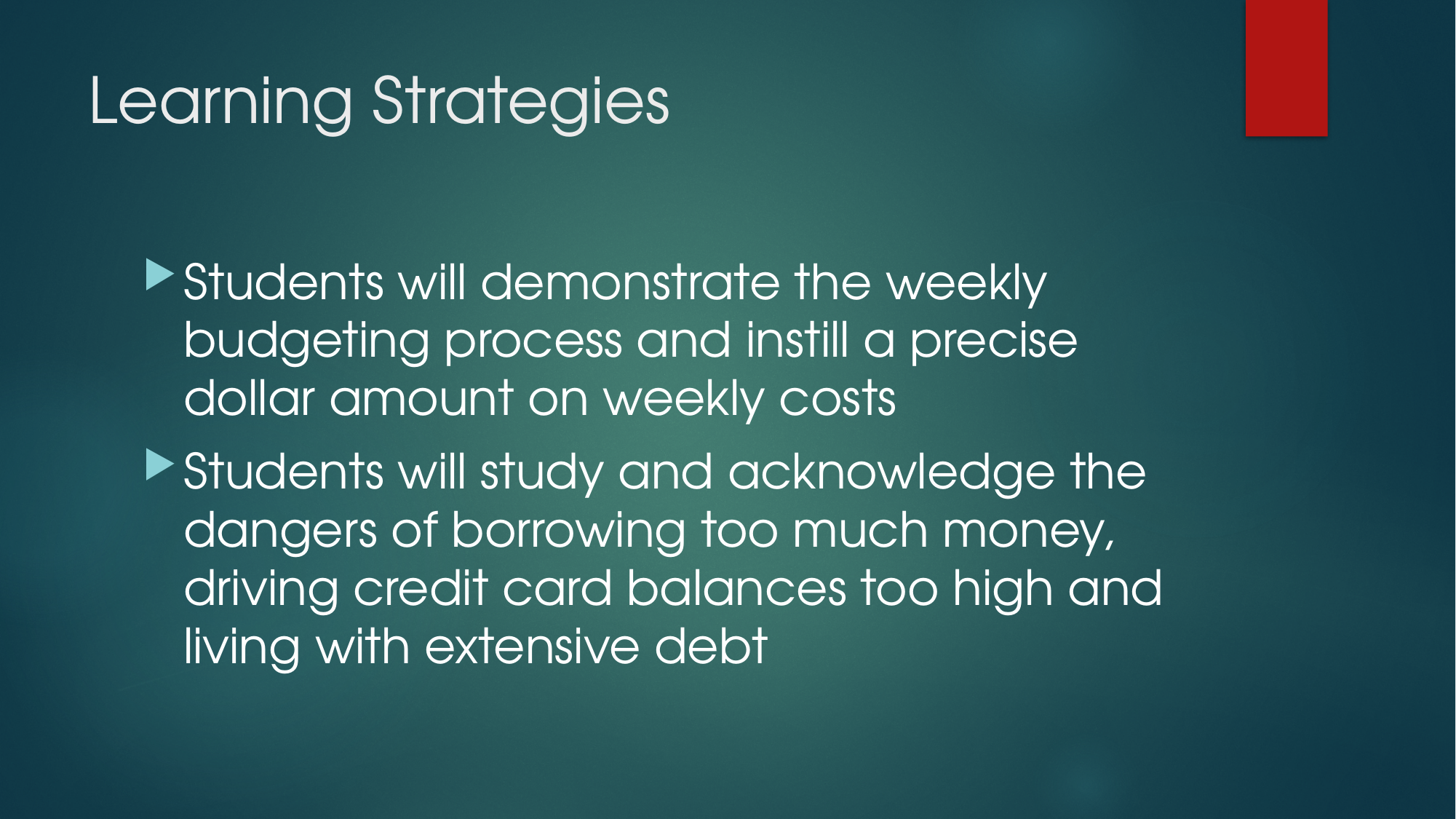

# Learning Strategies
Students will demonstrate the weekly budgeting process and instill a precise dollar amount on weekly costs
Students will study and acknowledge the dangers of borrowing too much money, driving credit card balances too high and living with extensive debt